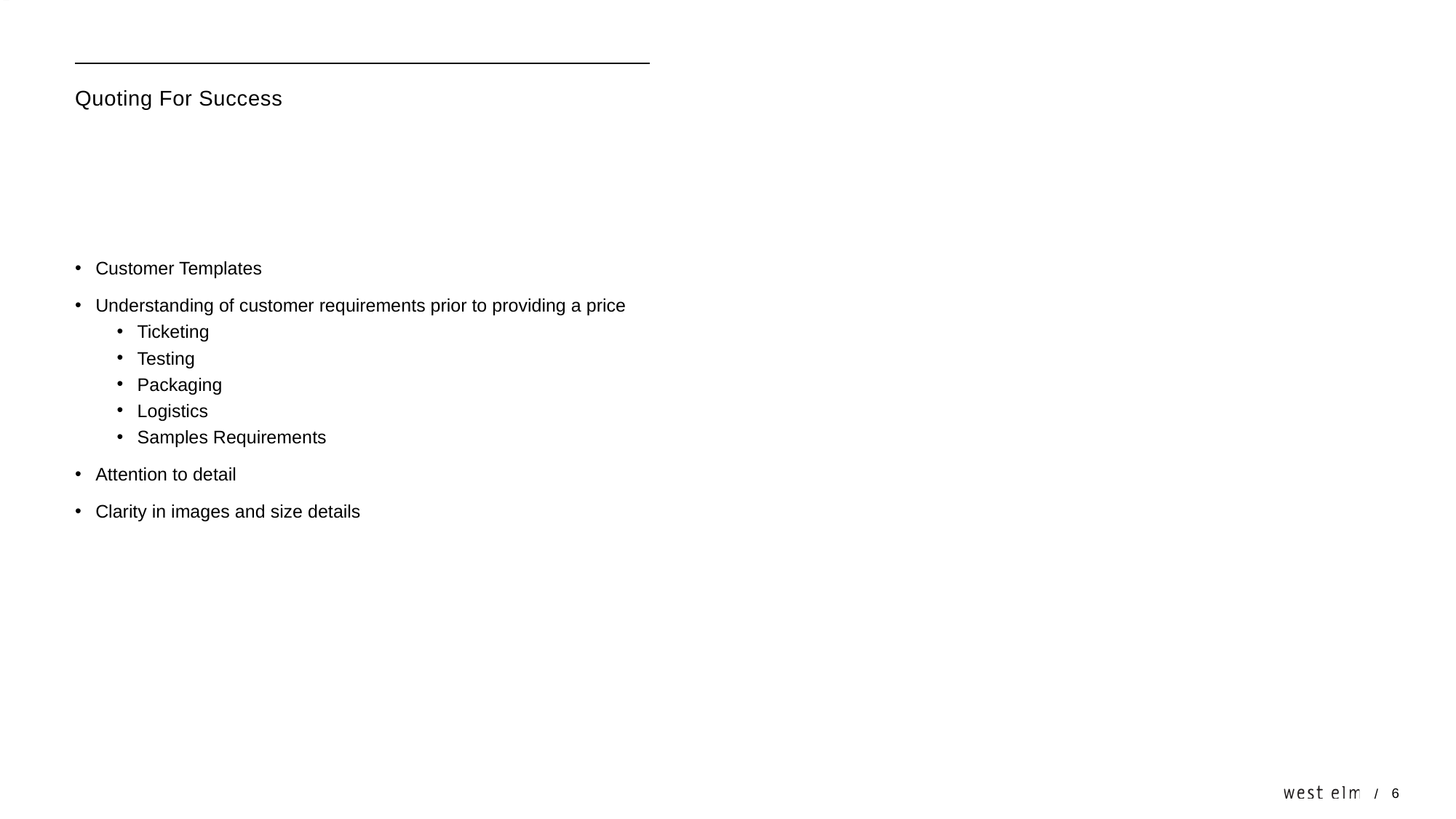

# Quoting For Success
Customer Templates
Understanding of customer requirements prior to providing a price
Ticketing
Testing
Packaging
Logistics
Samples Requirements
Attention to detail
Clarity in images and size details

6